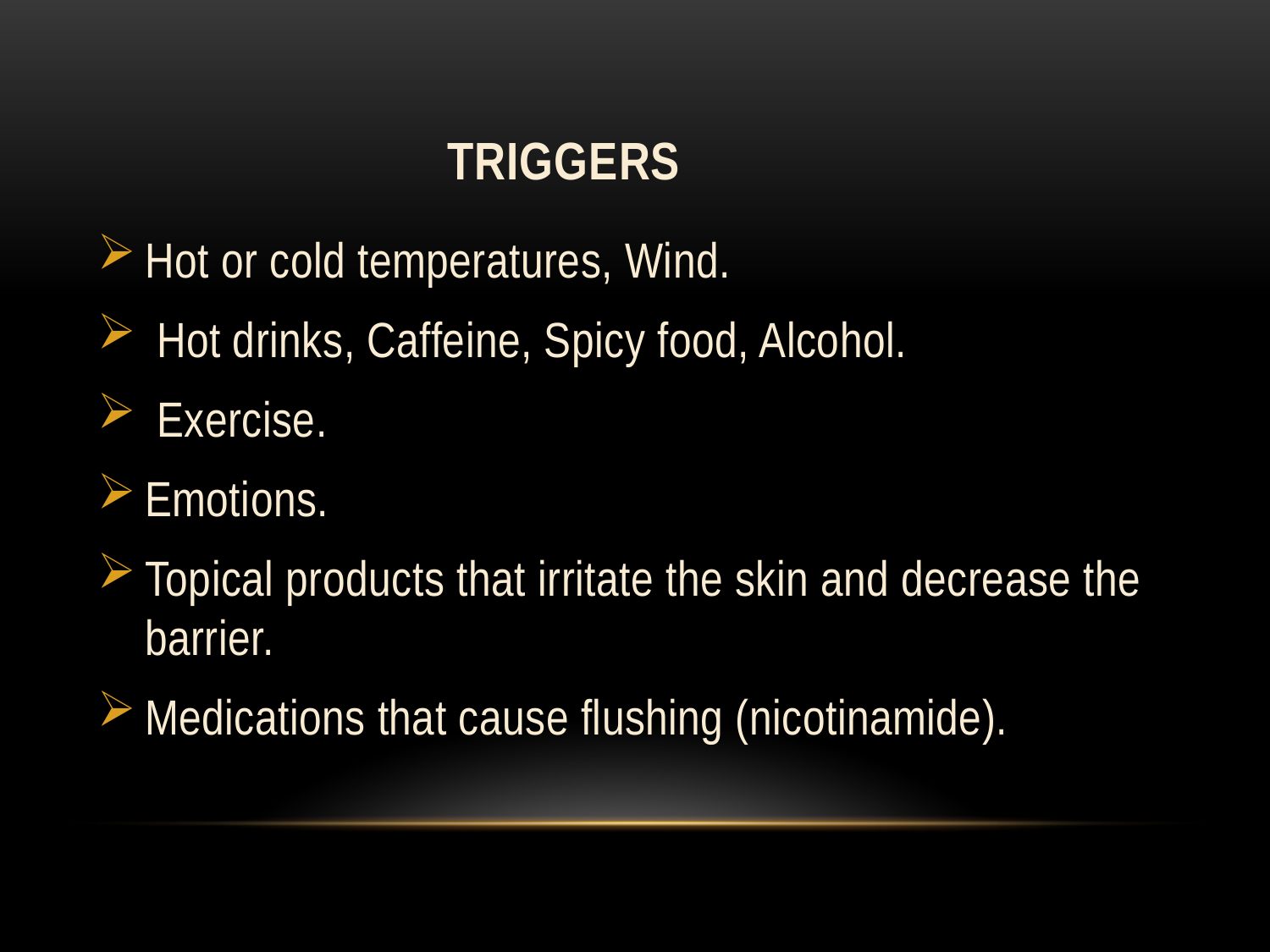

# triggers
Hot or cold temperatures, Wind.
 Hot drinks, Caffeine, Spicy food, Alcohol.
 Exercise.
Emotions.
Topical products that irritate the skin and decrease the barrier.
Medications that cause flushing (nicotinamide).